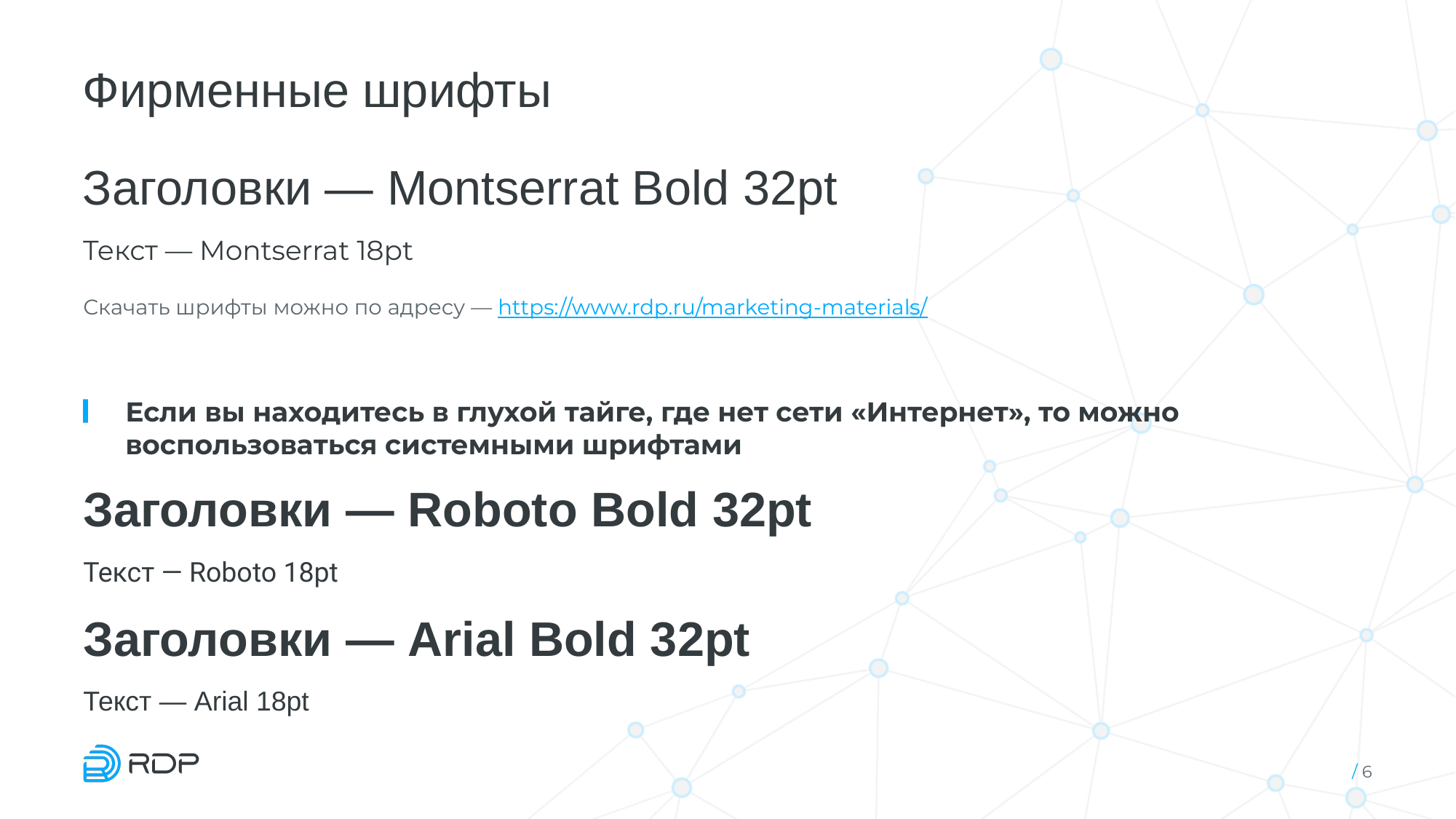

# Фирменные шрифты
Заголовки — Montserrat Bold 32pt
Текст — Montserrat 18pt
Скачать шрифты можно по адресу — https://www.rdp.ru/marketing-materials/
Если вы находитесь в глухой тайге, где нет сети «Интернет», то можно воспользоваться системными шрифтами
Заголовки — Roboto Bold 32pt
Текст — Roboto 18pt
Заголовки — Arial Bold 32pt
Текст — Arial 18pt
 / 6